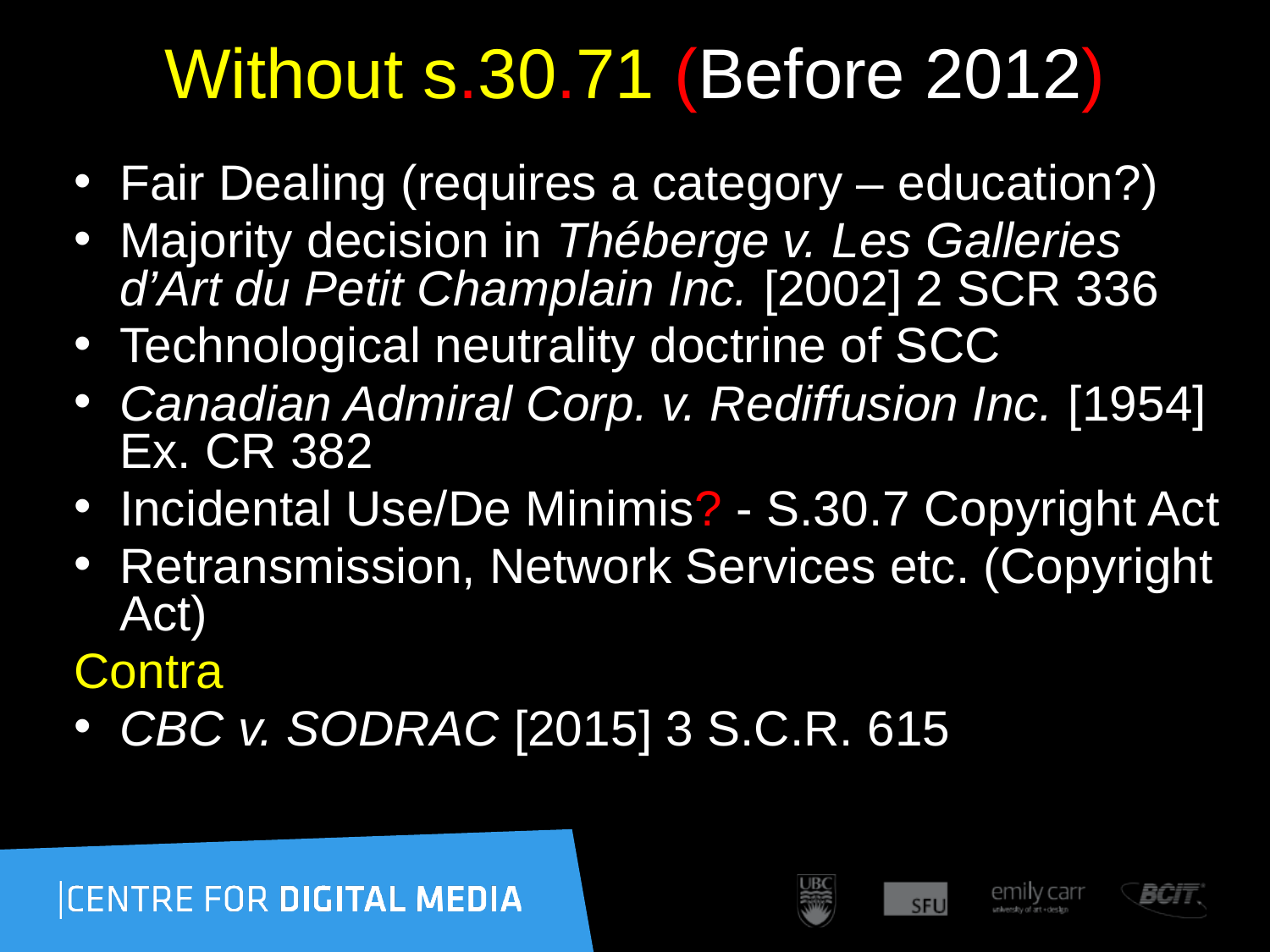

# Without s.30.71 (Before 2012)
Fair Dealing (requires a category – education?)
Majority decision in Théberge v. Les Galleries d’Art du Petit Champlain Inc. [2002] 2 SCR 336
Technological neutrality doctrine of SCC
Canadian Admiral Corp. v. Rediffusion Inc. [1954] Ex. CR 382
Incidental Use/De Minimis? - S.30.7 Copyright Act
Retransmission, Network Services etc. (Copyright Act)
Contra
CBC v. SODRAC [2015] 3 S.C.R. 615